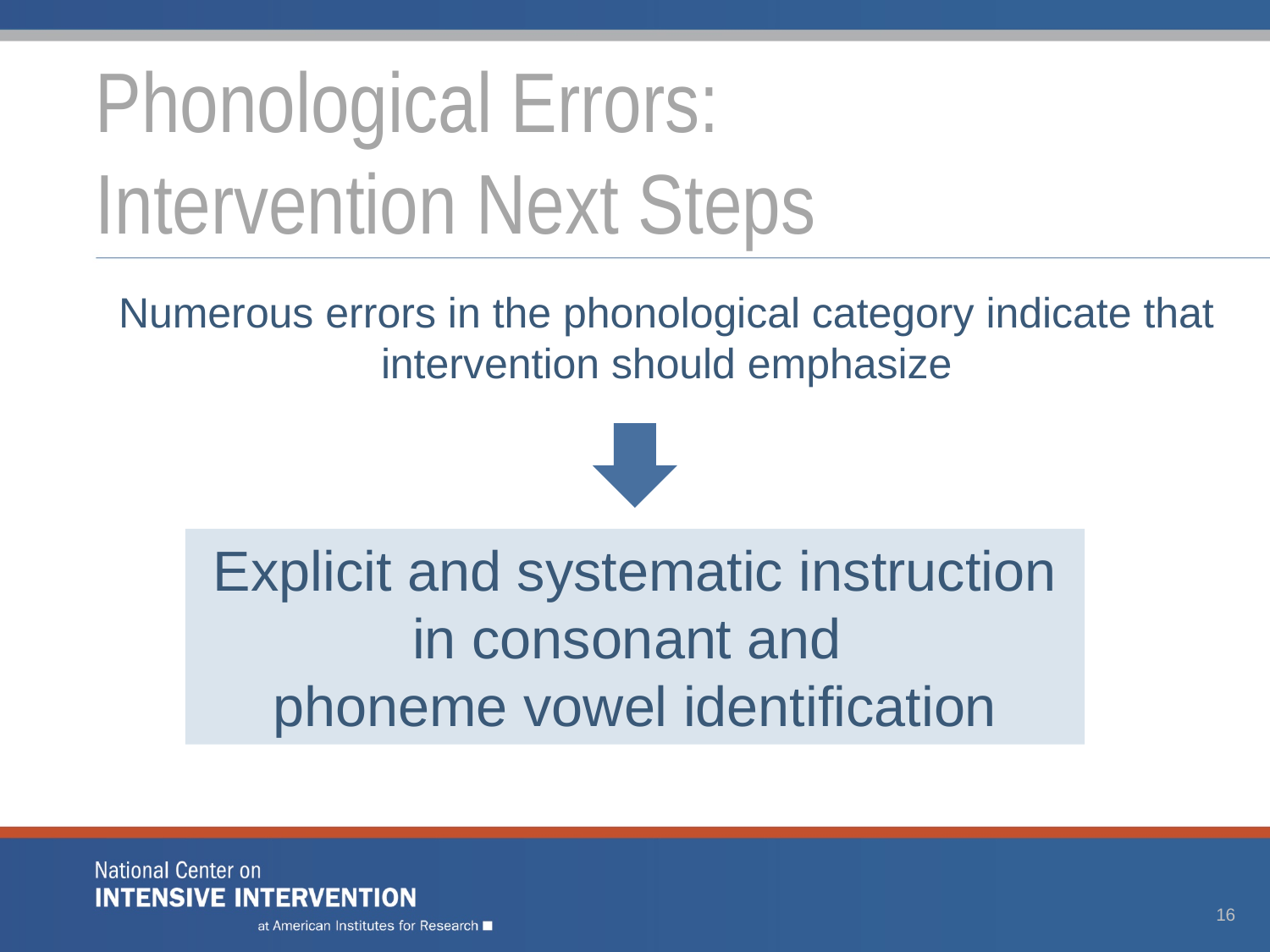

# Phonological Errors: Intervention Next Steps
Numerous errors in the phonological category indicate that intervention should emphasize

Explicit and systematic instruction in consonant and
phoneme vowel identification
16